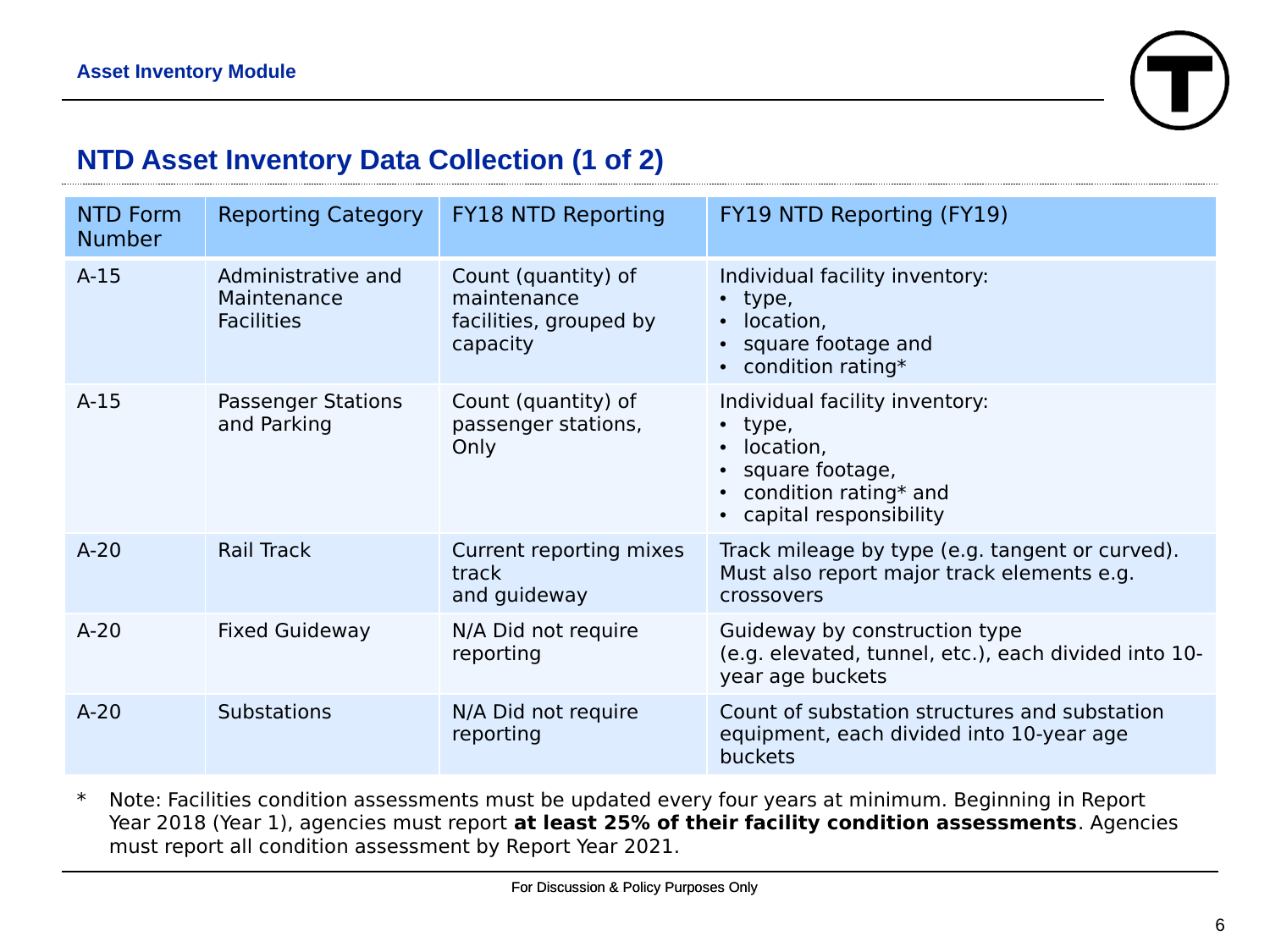

Asset Inventory Module
# NTD Asset Inventory Data Collection (1 of 2)
| NTD Form Number | Reporting Category | FY18 NTD Reporting | FY19 NTD Reporting (FY19) |
| --- | --- | --- | --- |
| A-15 | Administrative and Maintenance Facilities | Count (quantity) of maintenance facilities, grouped by capacity | Individual facility inventory: type, location, square footage and condition rating\* |
| A-15 | Passenger Stations and Parking | Count (quantity) of passenger stations, Only | Individual facility inventory: type, location, square footage, condition rating\* and capital responsibility |
| A-20 | Rail Track | Current reporting mixes track and guideway | Track mileage by type (e.g. tangent or curved). Must also report major track elements e.g. crossovers |
| A-20 | Fixed Guideway | N/A Did not require reporting | Guideway by construction type (e.g. elevated, tunnel, etc.), each divided into 10-year age buckets |
| A-20 | Substations | N/A Did not require reporting | Count of substation structures and substation equipment, each divided into 10-year age buckets |
* 	Note: Facilities condition assessments must be updated every four years at minimum. Beginning in Report Year 2018 (Year 1), agencies must report at least 25% of their facility condition assessments. Agencies must report all condition assessment by Report Year 2021.